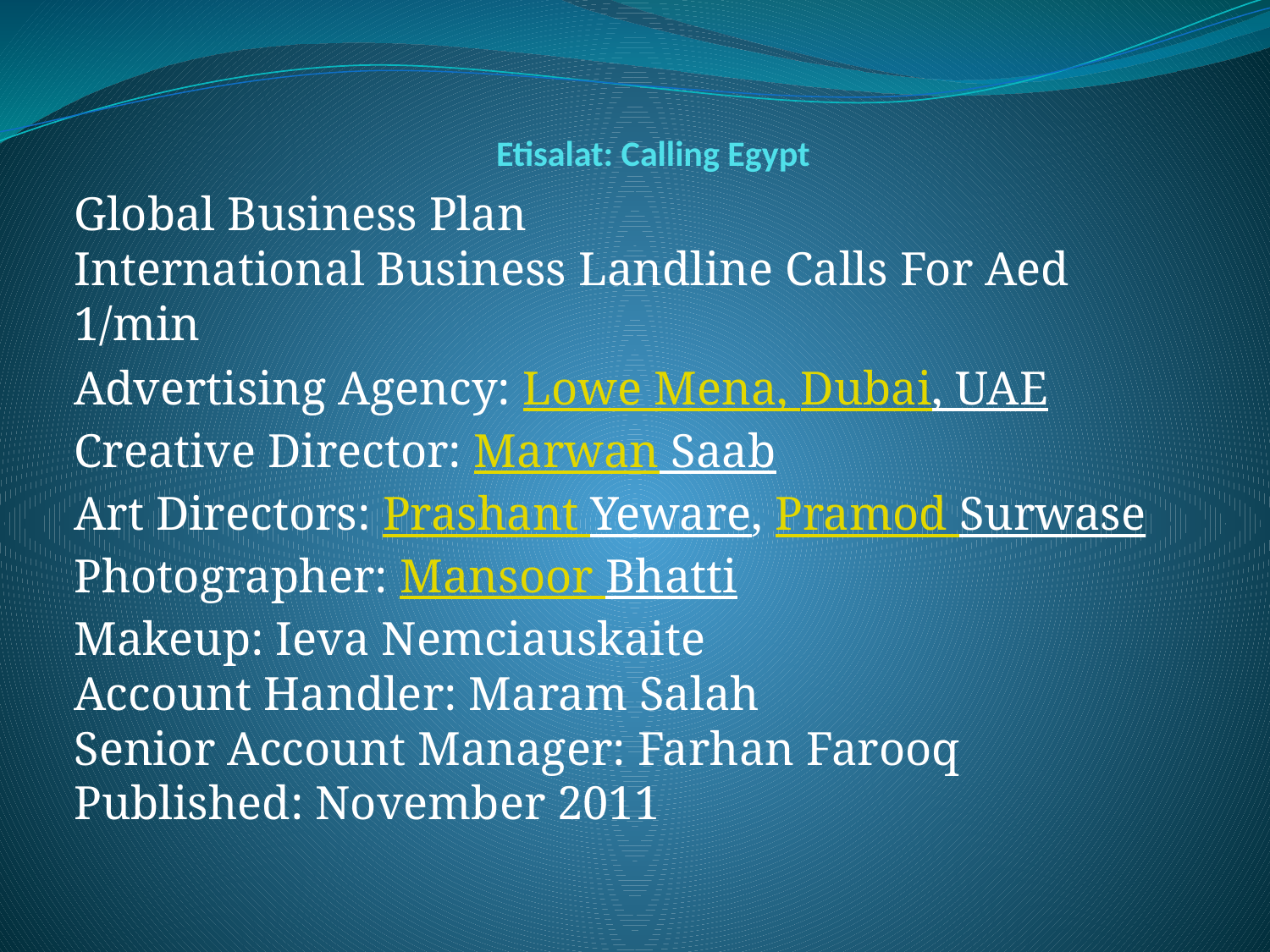

# Etisalat: Calling Egypt
Global Business Plan
International Business Landline Calls For Aed 1/min
Advertising Agency: Lowe Mena, Dubai, UAE
Creative Director: Marwan Saab
Art Directors: Prashant Yeware, Pramod Surwase
Photographer: Mansoor Bhatti
Makeup: Ieva Nemciauskaite
Account Handler: Maram Salah
Senior Account Manager: Farhan Farooq
Published: November 2011